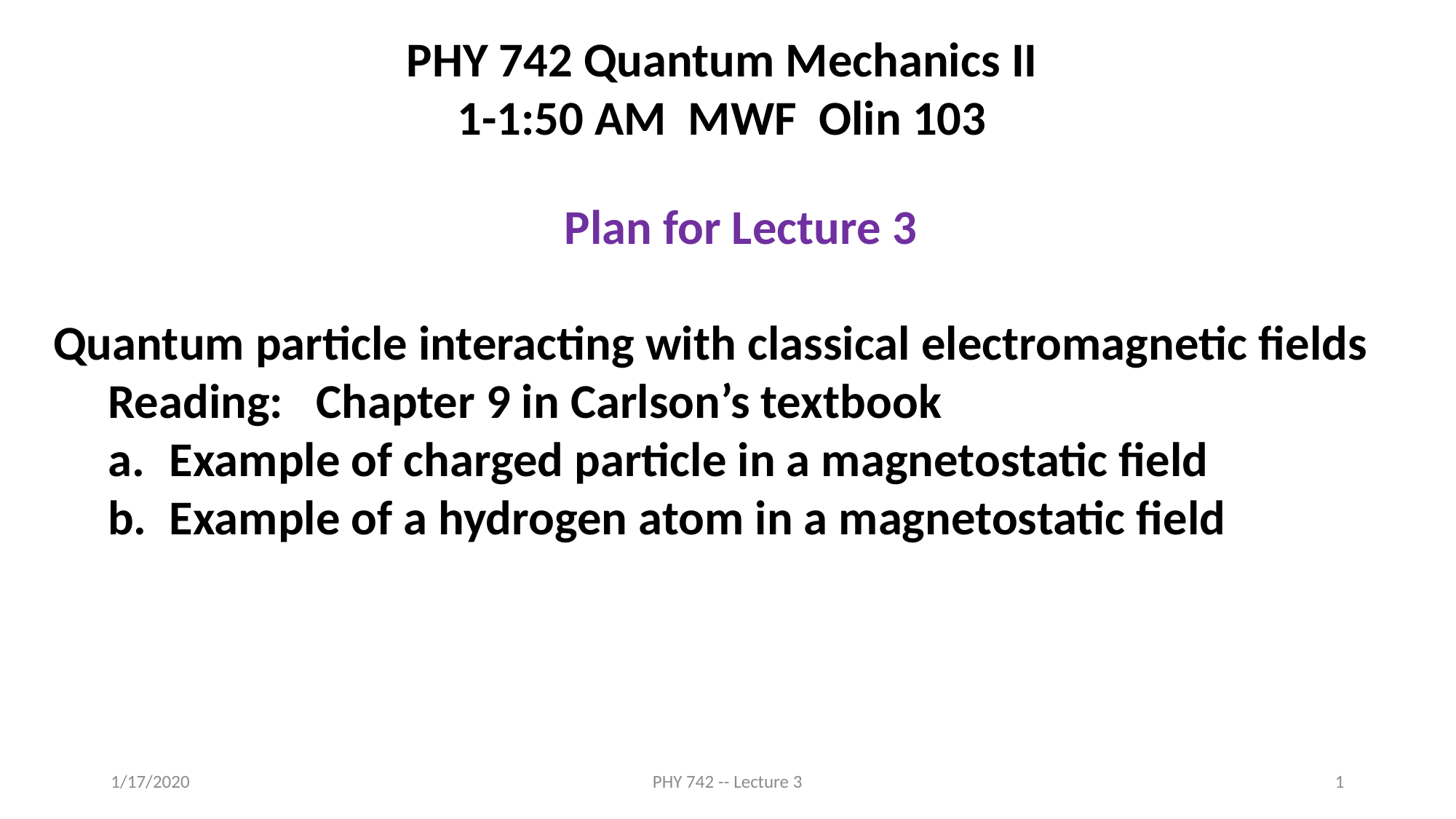

PHY 742 Quantum Mechanics II
1-1:50 AM  MWF  Olin 103
Plan for Lecture 3

Quantum particle interacting with classical electromagnetic fields
Reading:   Chapter 9 in Carlson’s textbook
Example of charged particle in a magnetostatic field
Example of a hydrogen atom in a magnetostatic field

1/17/2020
PHY 742 -- Lecture 3
1